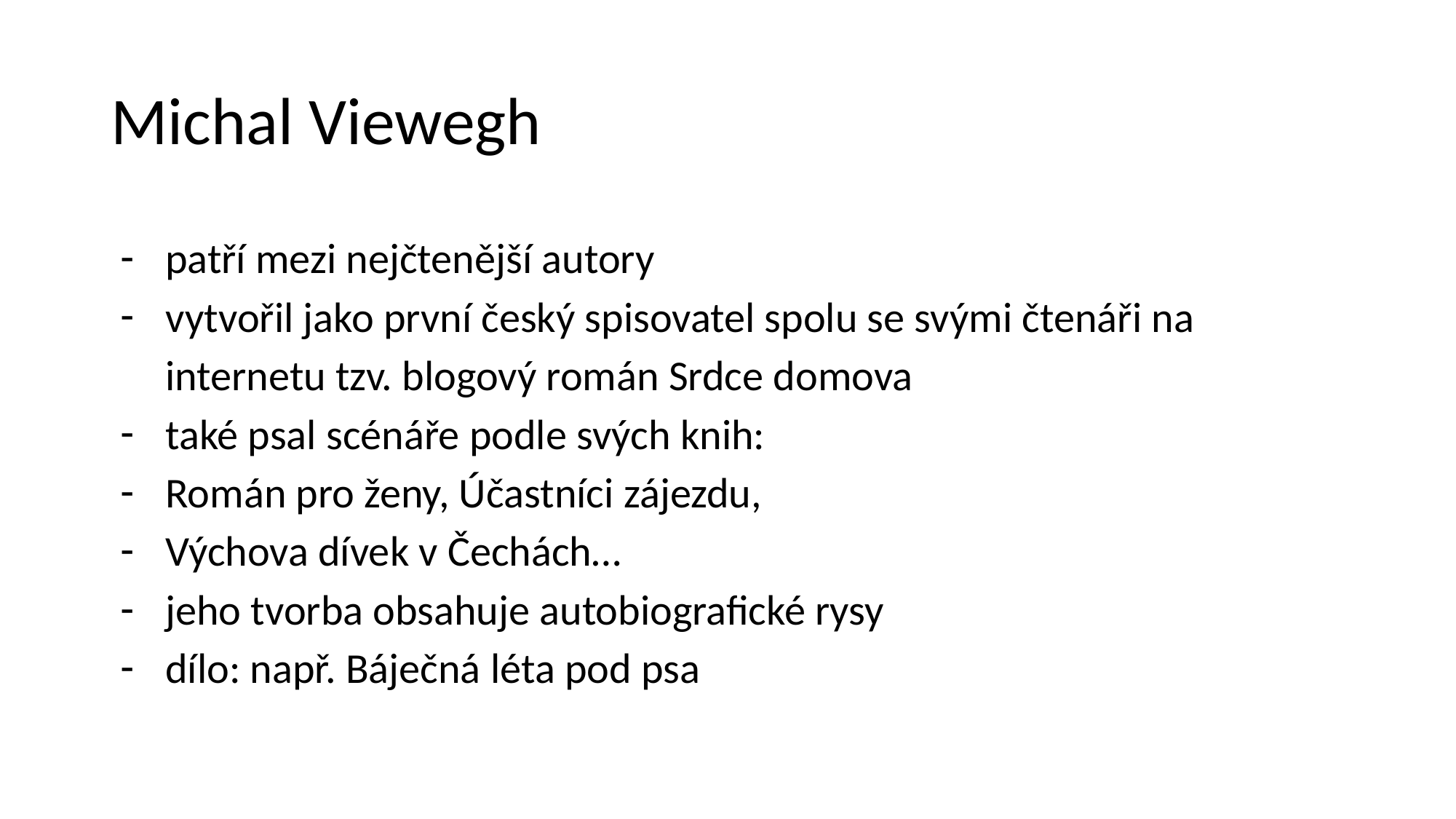

# Michal Viewegh
patří mezi nejčtenější autory
vytvořil jako první český spisovatel spolu se svými čtenáři na internetu tzv. blogový román Srdce domova
také psal scénáře podle svých knih:
Román pro ženy, Účastníci zájezdu,
Výchova dívek v Čechách…
jeho tvorba obsahuje autobiografické rysy
dílo: např. Báječná léta pod psa